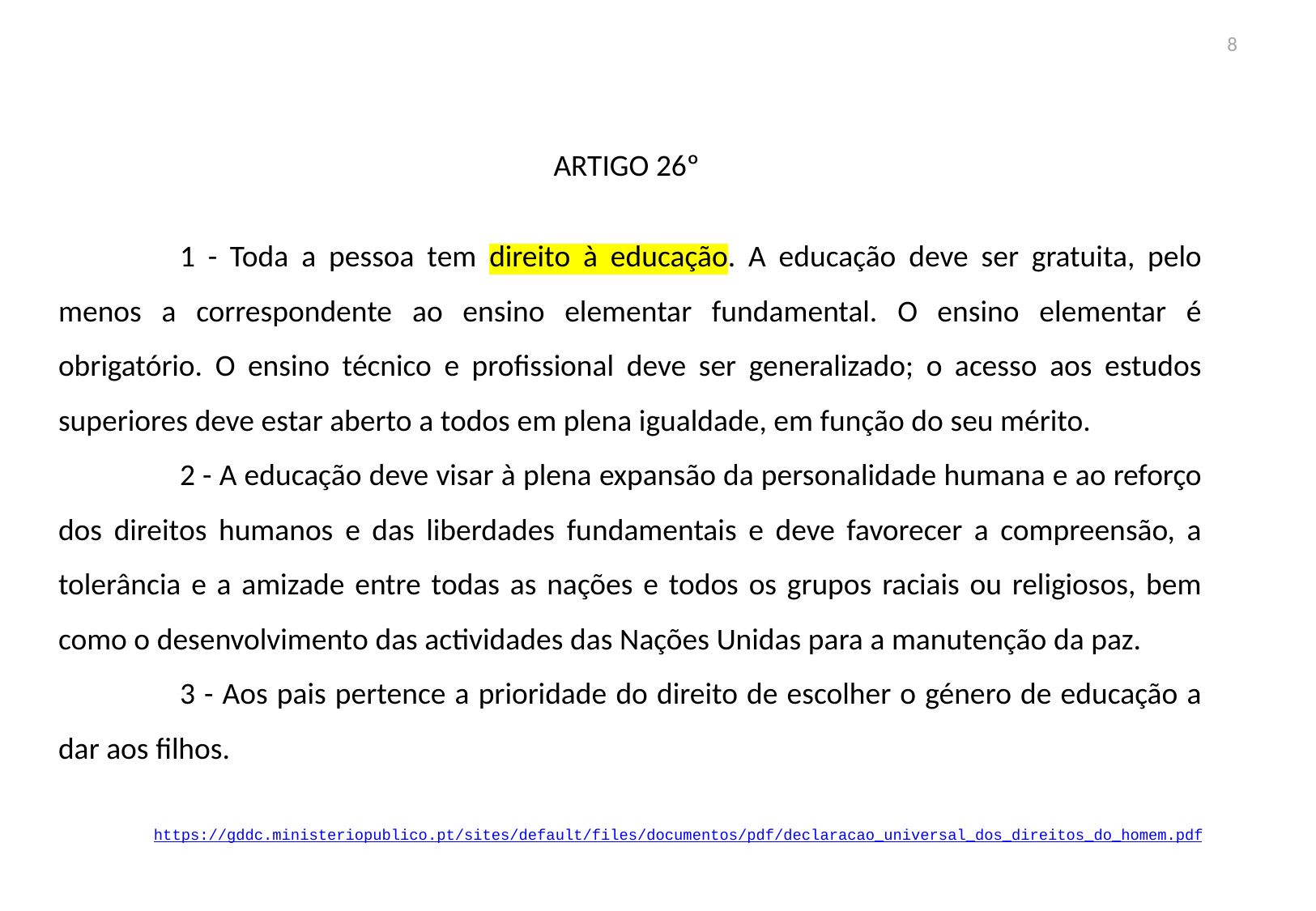

8
ARTIGO 26º

	1 - Toda a pessoa tem direito à educação. A educação deve ser gratuita, pelo menos a correspondente ao ensino elementar fundamental. O ensino elementar é obrigatório. O ensino técnico e profissional deve ser generalizado; o acesso aos estudos superiores deve estar aberto a todos em plena igualdade, em função do seu mérito.
	2 - A educação deve visar à plena expansão da personalidade humana e ao reforço dos direitos humanos e das liberdades fundamentais e deve favorecer a compreensão, a tolerância e a amizade entre todas as nações e todos os grupos raciais ou religiosos, bem como o desenvolvimento das actividades das Nações Unidas para a manutenção da paz.
	3 - Aos pais pertence a prioridade do direito de escolher o género de educação a dar aos filhos.
https://gddc.ministeriopublico.pt/sites/default/files/documentos/pdf/declaracao_universal_dos_direitos_do_homem.pdf